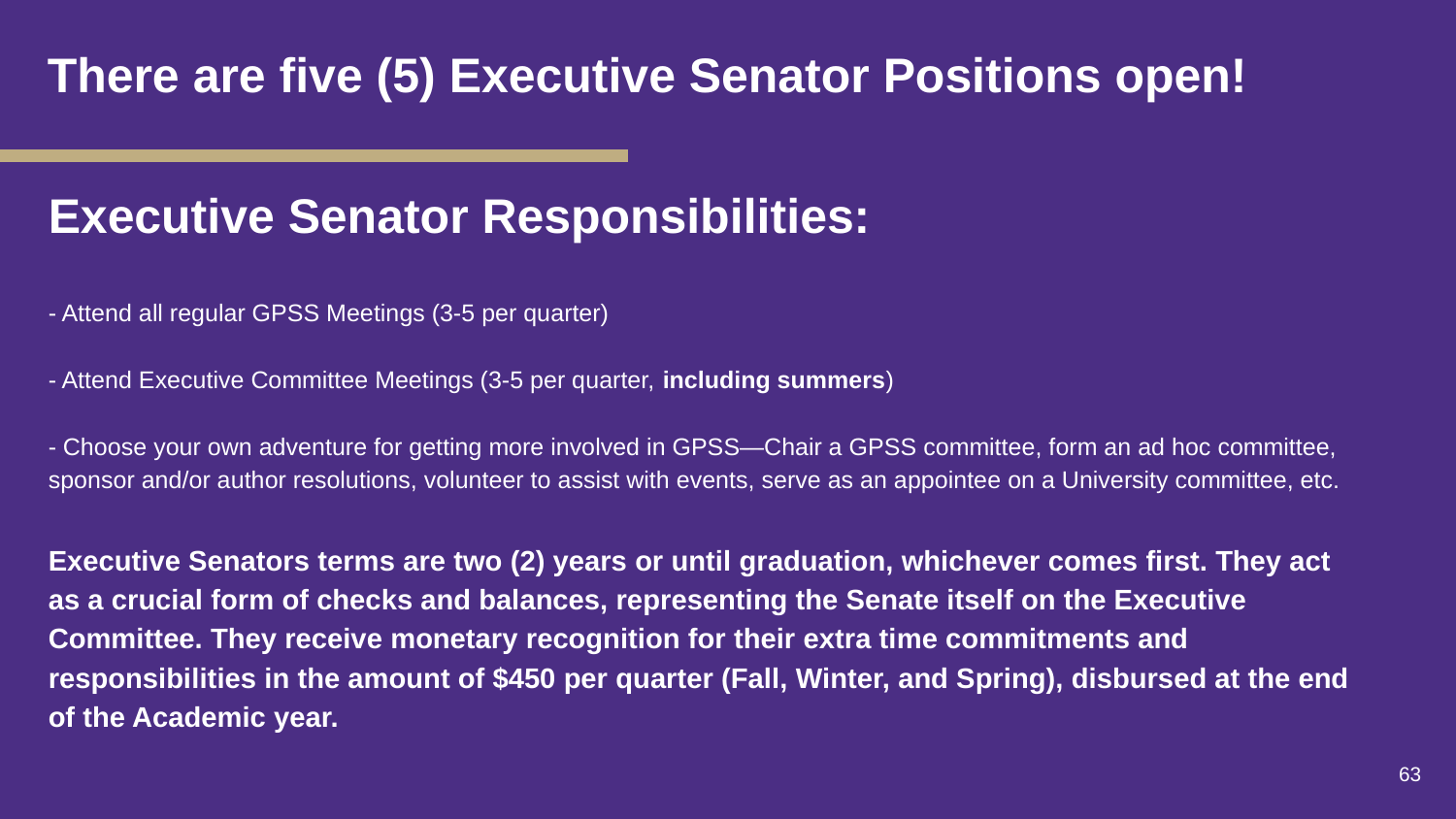

There are five (5) Executive Senator Positions open!

# Executive Senator Responsibilities: - Attend all regular GPSS Meetings (3-5 per quarter) - Attend Executive Committee Meetings (3-5 per quarter, including summers) - Choose your own adventure for getting more involved in GPSS—Chair a GPSS committee, form an ad hoc committee, sponsor and/or author resolutions, volunteer to assist with events, serve as an appointee on a University committee, etc.  Executive Senators terms are two (2) years or until graduation, whichever comes first. They act as a crucial form of checks and balances, representing the Senate itself on the Executive Committee. They receive monetary recognition for their extra time commitments and responsibilities in the amount of $450 per quarter (Fall, Winter, and Spring), disbursed at the end of the Academic year.
63